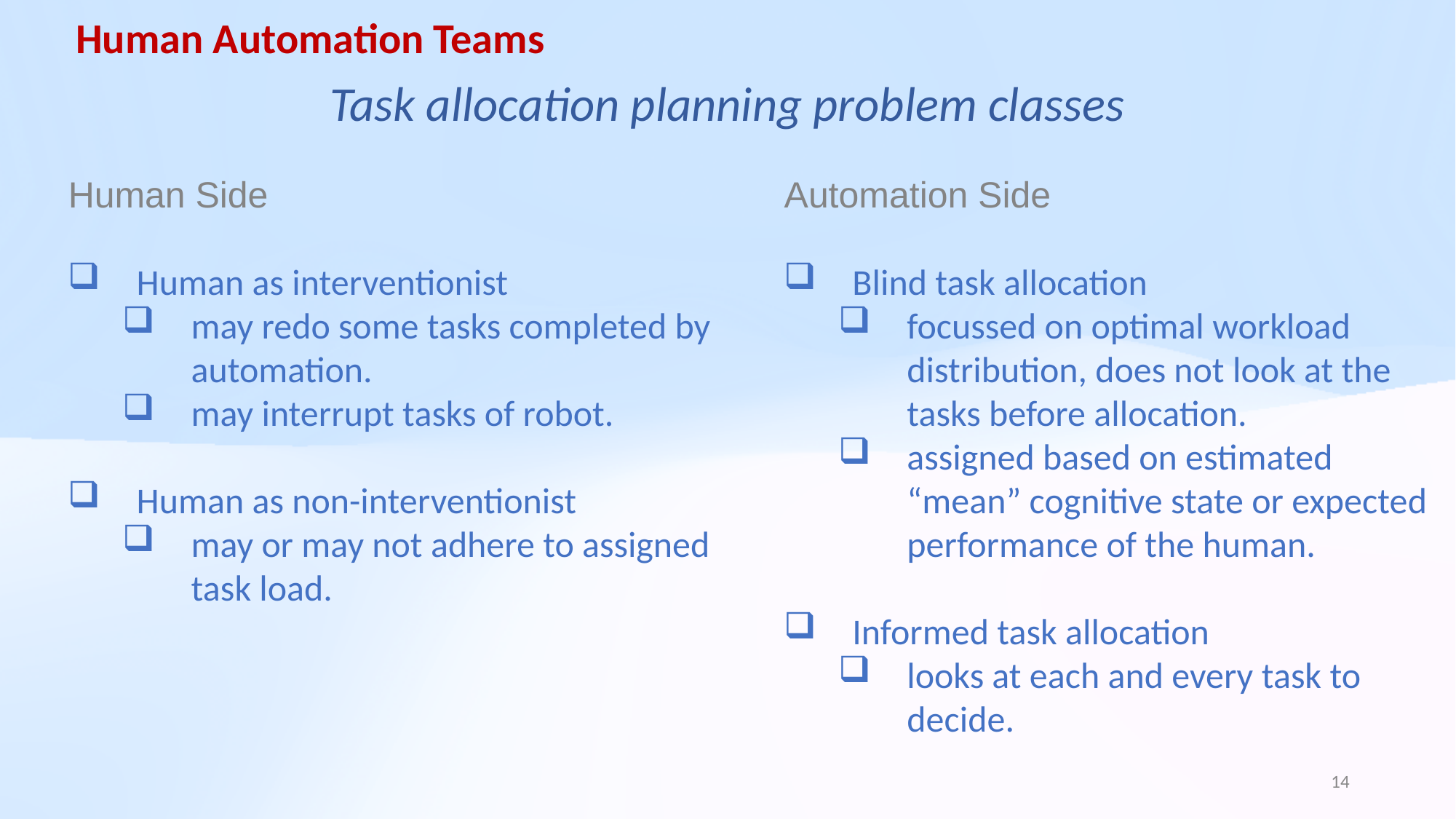

Human Automation Teams
Task allocation planning problem classes
Human Side

Human as interventionist
may redo some tasks completed by automation.
may interrupt tasks of robot.

Human as non-interventionist
may or may not adhere to assigned task load.

Automation Side

Blind task allocation
focussed on optimal workload distribution, does not look at the tasks before allocation.
assigned based on estimated “mean” cognitive state or expected performance of the human.

Informed task allocation
looks at each and every task to decide.
14